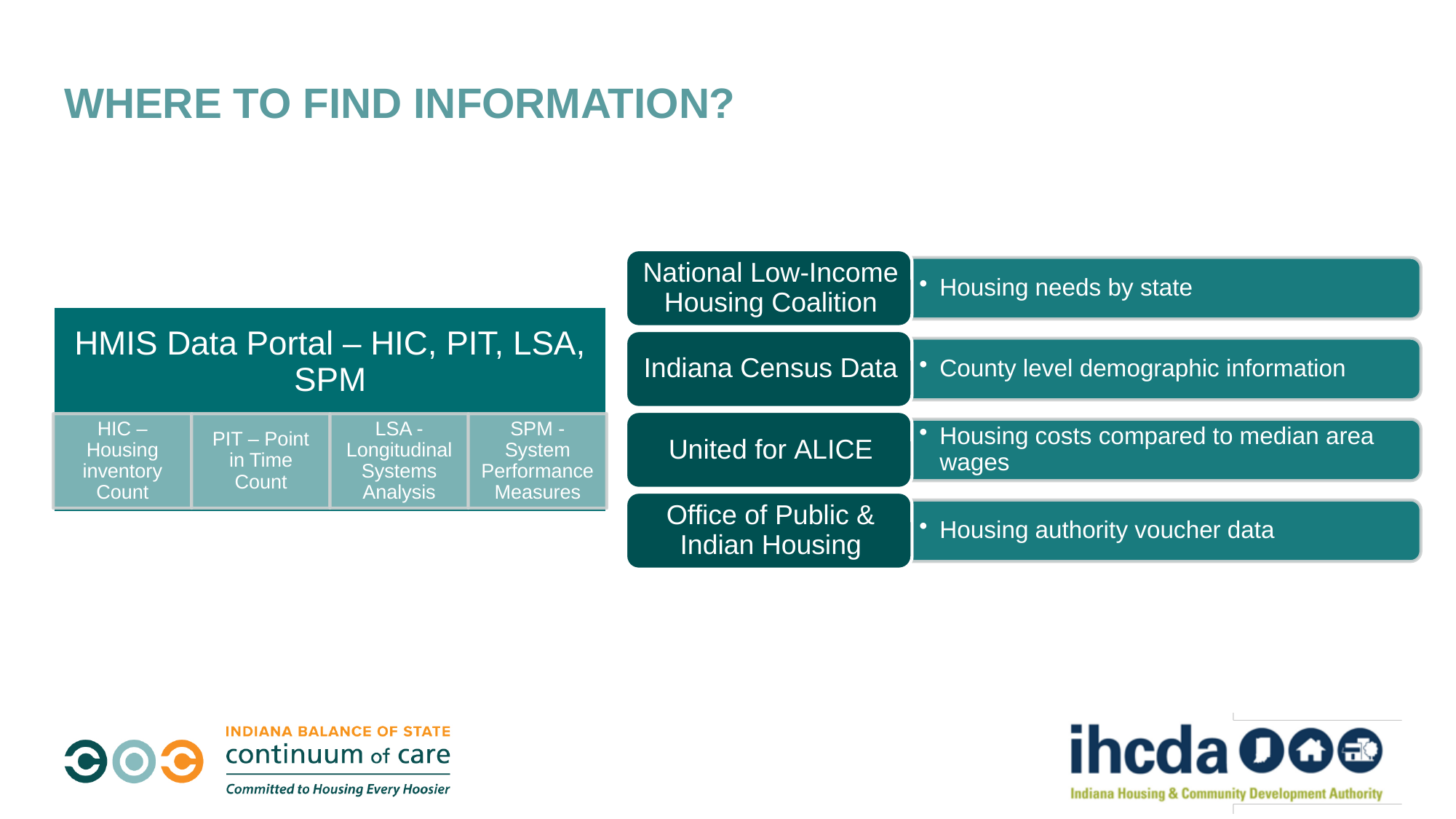

# Where to find information?
Housing needs by state
National Low-Income Housing Coalition
County level demographic information
Indiana Census Data
Housing costs compared to median area wages
United for ALICE
Housing authority voucher data
Office of Public & Indian Housing
HMIS Data Portal – HIC, PIT, LSA, SPM
HIC – Housing inventory Count
PIT – Point in Time Count
LSA - Longitudinal Systems Analysis
SPM - System Performance Measures